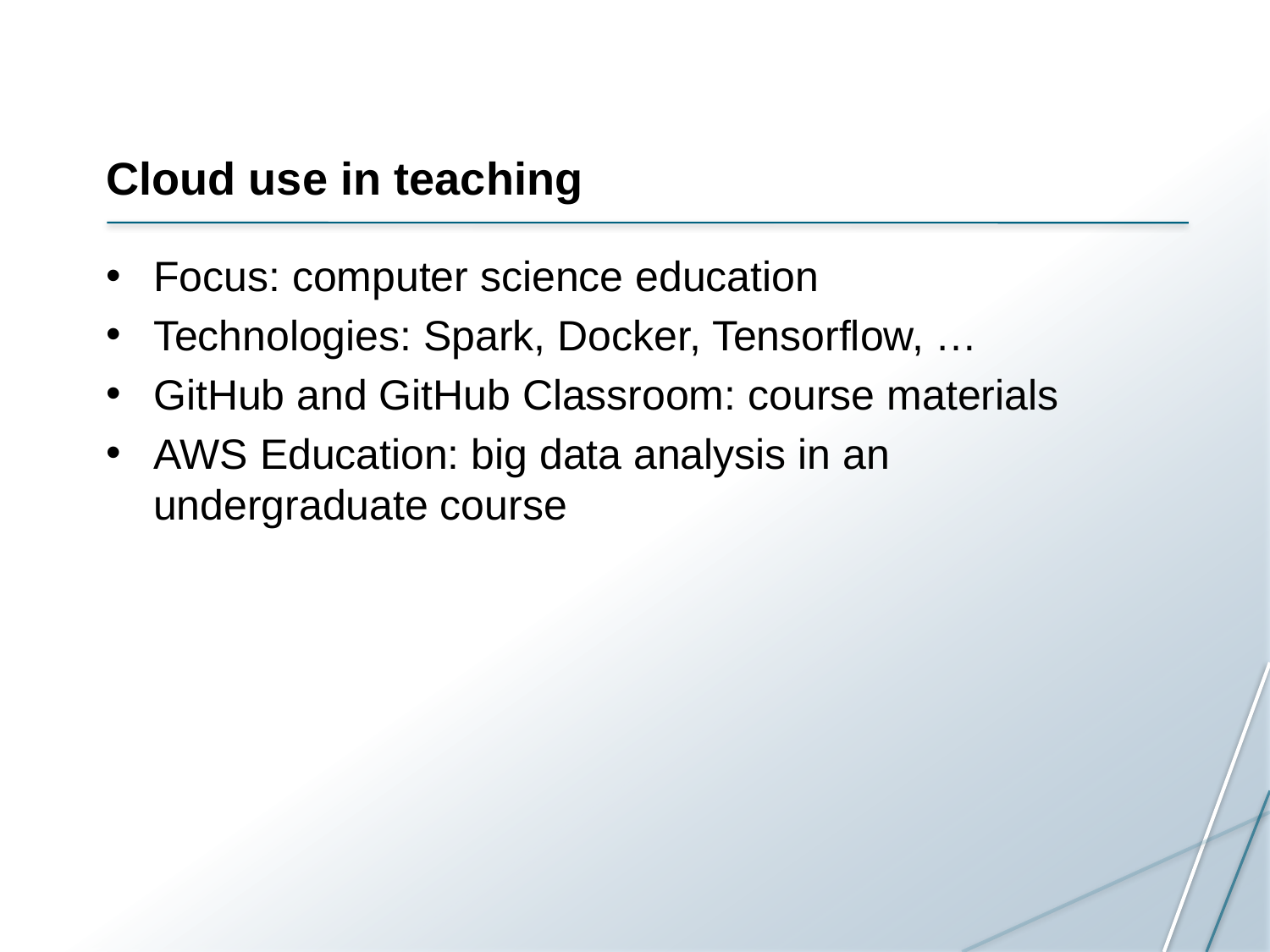

# Cloud use in teaching
Focus: computer science education
Technologies: Spark, Docker, Tensorflow, …
GitHub and GitHub Classroom: course materials
AWS Education: big data analysis in an undergraduate course